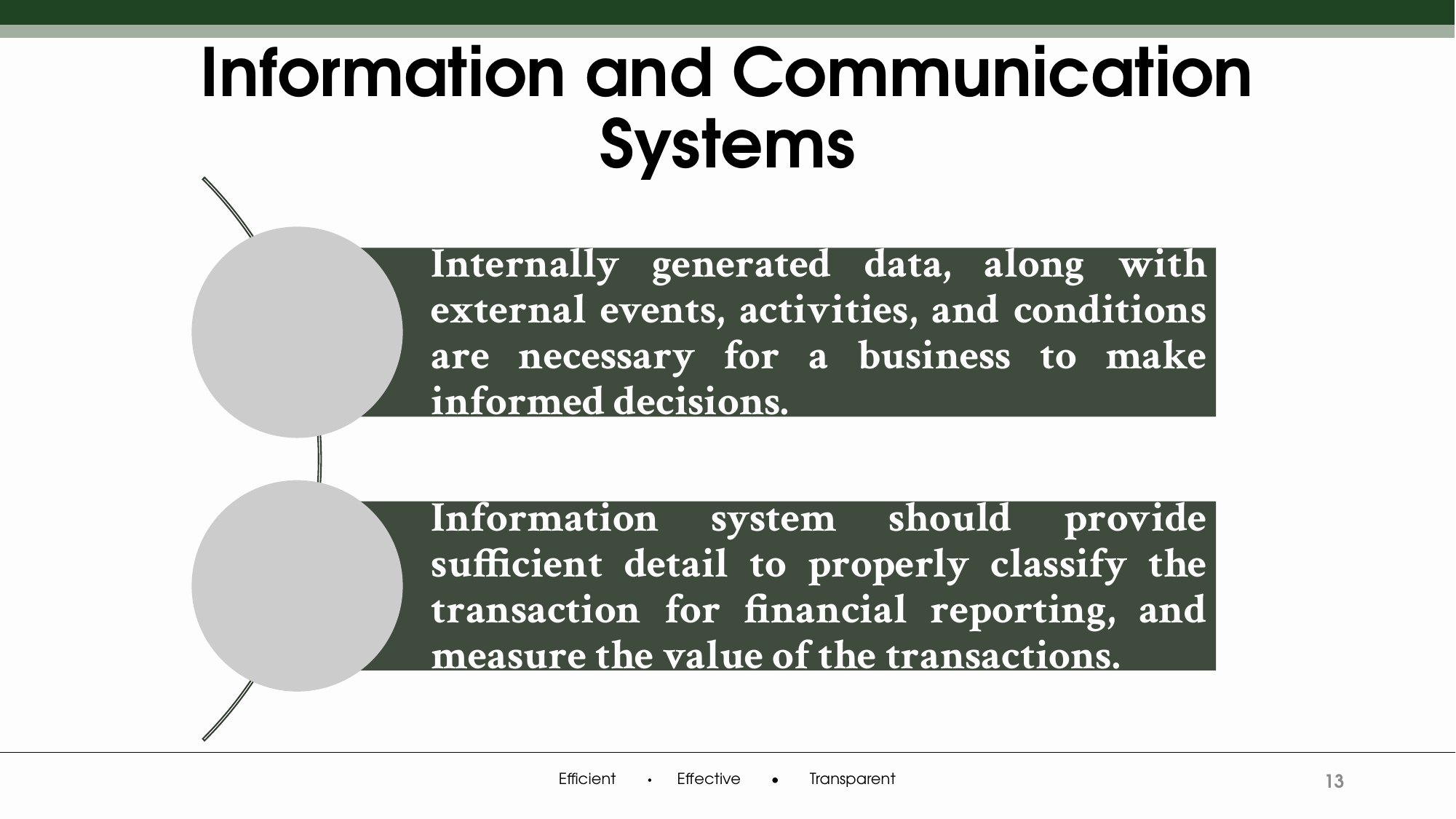

# Information and Communication Systems
Internally generated data, along with external events, activities, and conditions are necessary for a business to make informed decisions.
Information system should provide sufficient detail to properly classify the transaction for financial reporting, and measure the value of the transactions.

13